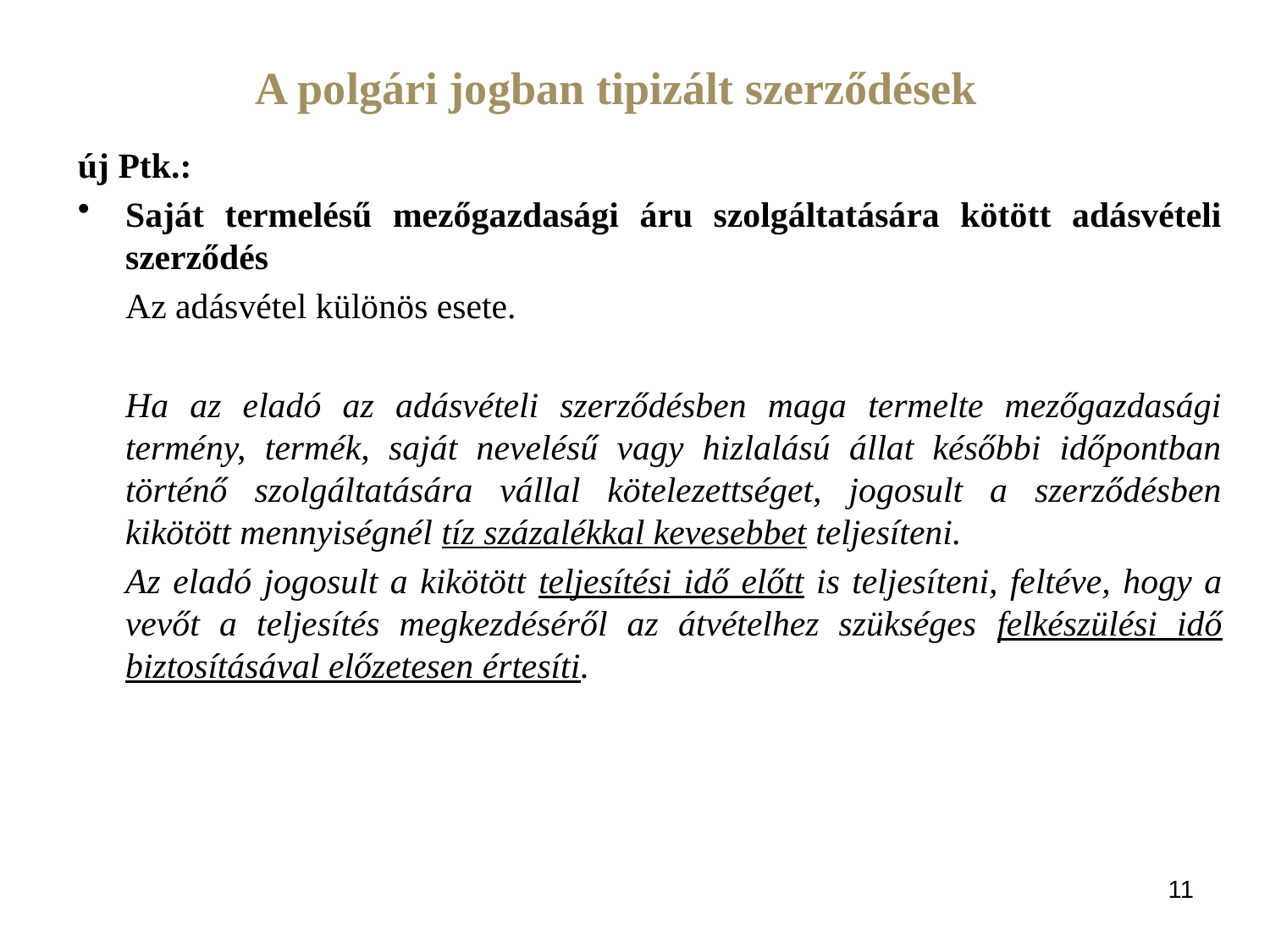

A polgári jogban tipizált szerződések
új Ptk.:
Saját termelésű mezőgazdasági áru szolgáltatására kötött adásvételi szerződés
	Az adásvétel különös esete.

	Ha az eladó az adásvételi szerződésben maga termelte mezőgazdasági termény, termék, saját nevelésű vagy hizlalású állat későbbi időpontban történő szolgáltatására vállal kötelezettséget, jogosult a szerződésben kikötött mennyiségnél tíz százalékkal kevesebbet teljesíteni.
	Az eladó jogosult a kikötött teljesítési idő előtt is teljesíteni, feltéve, hogy a vevőt a teljesítés megkezdéséről az átvételhez szükséges felkészülési idő biztosításával előzetesen értesíti.

11